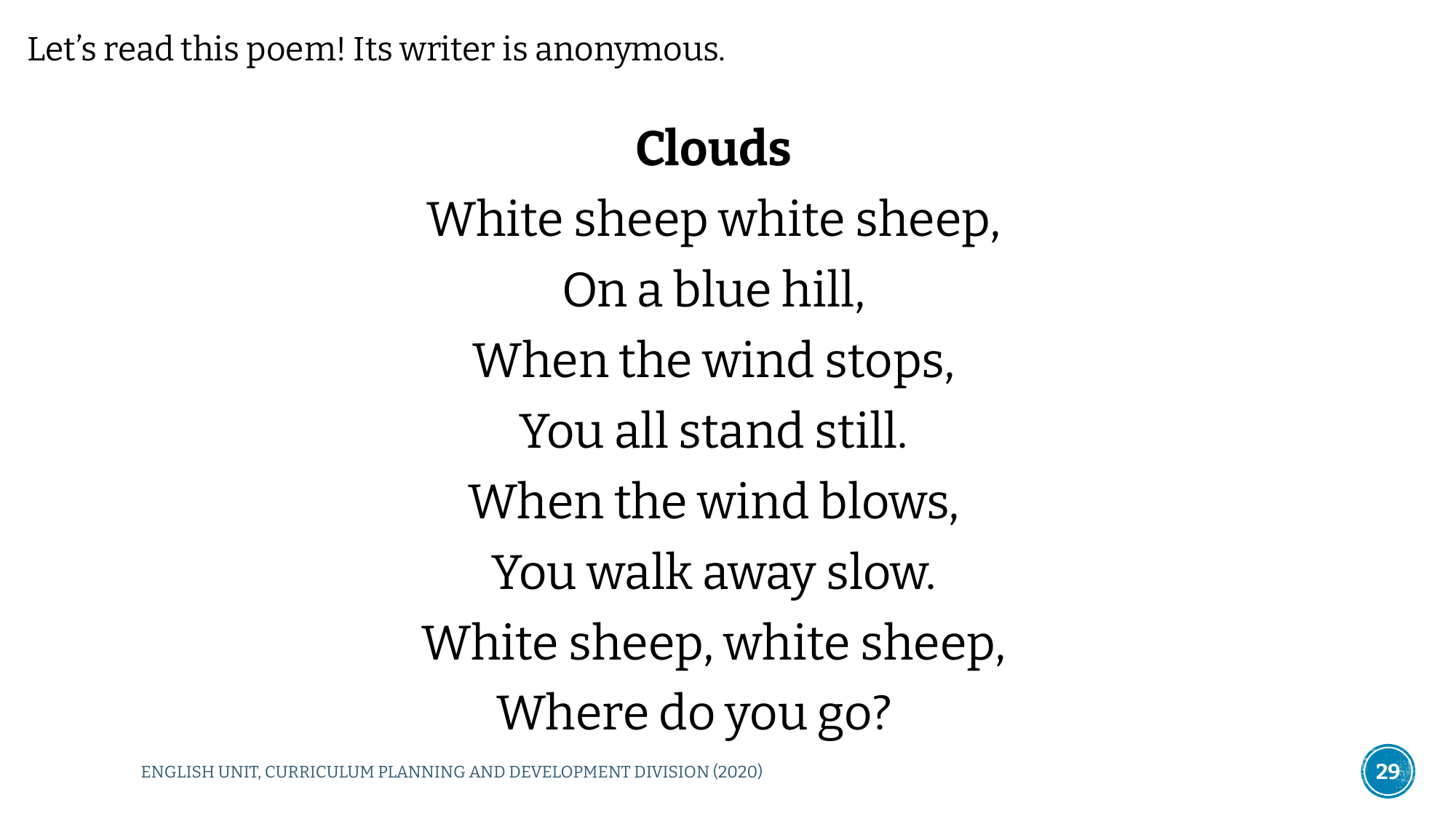

# Let’s read this poem! Its writer is anonymous.
Clouds
White sheep white sheep,
On a blue hill,
When the wind stops,
You all stand still.
When the wind blows,
You walk away slow.
White sheep, white sheep,
Where do you go?

ENGLISH UNIT, CURRICULUM PLANNING AND DEVELOPMENT DIVISION (2020)
29